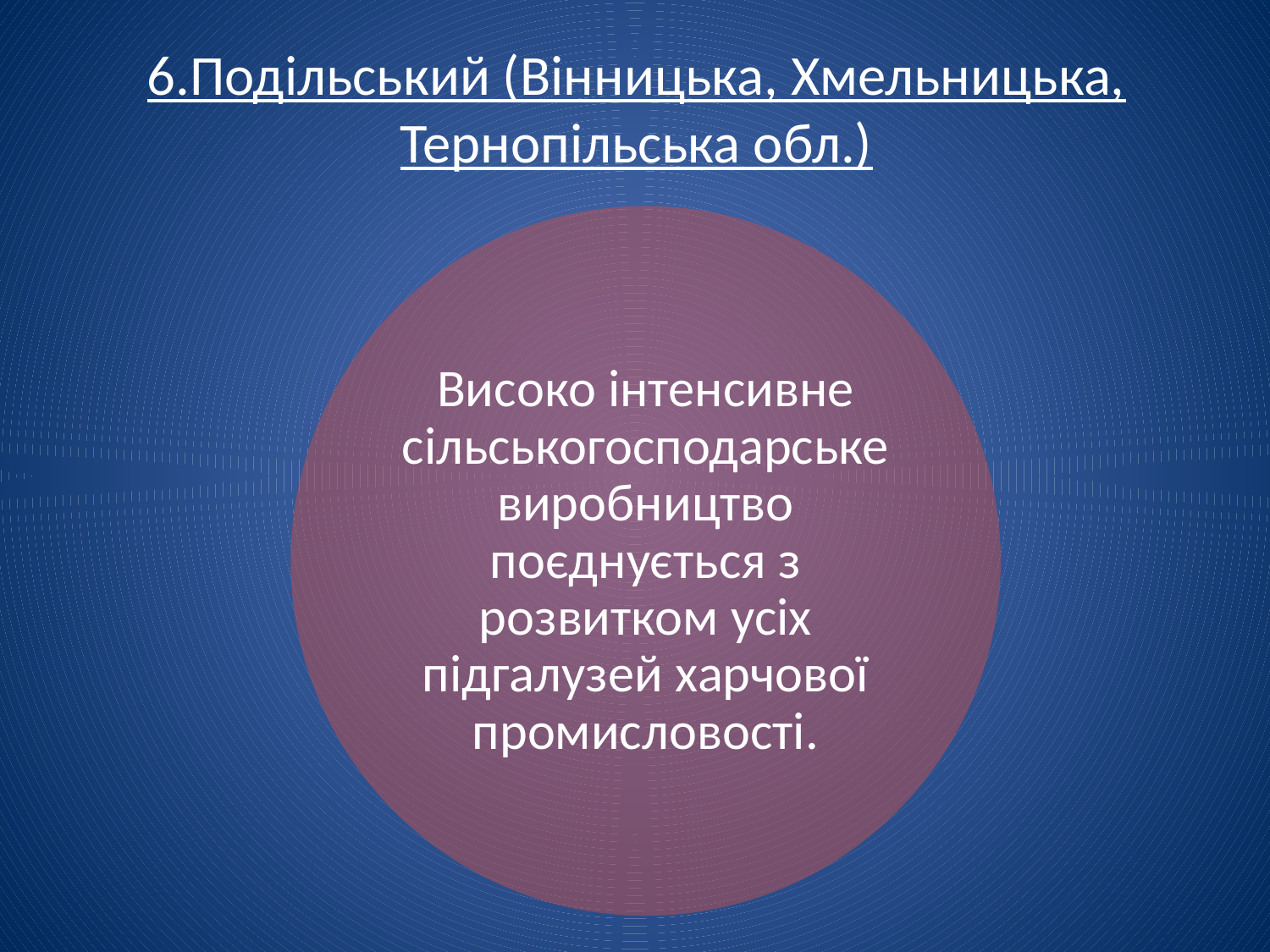

# 6.Подільський (Вінницька, Хмельницька, Тернопільська обл.)
Високо інтенсивне сільськогосподарське виробництво поєднується з розвитком усіх підгалузей харчової промисловості.